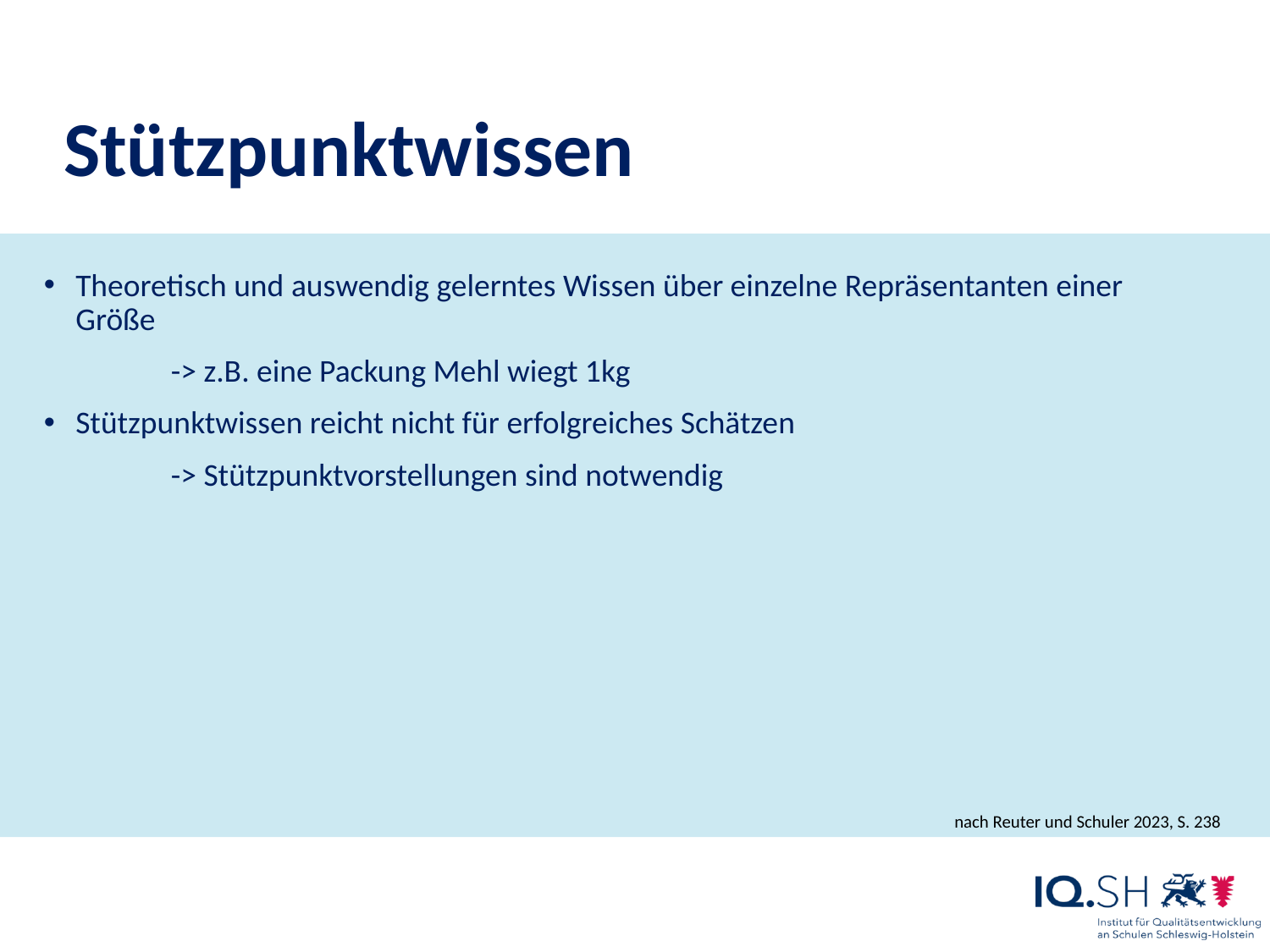

# Stützpunktwissen
Theoretisch und auswendig gelerntes Wissen über einzelne Repräsentanten einer Größe
	-> z.B. eine Packung Mehl wiegt 1kg
Stützpunktwissen reicht nicht für erfolgreiches Schätzen
    	-> Stützpunktvorstellungen sind notwendig

nach Reuter und Schuler 2023, S. 238